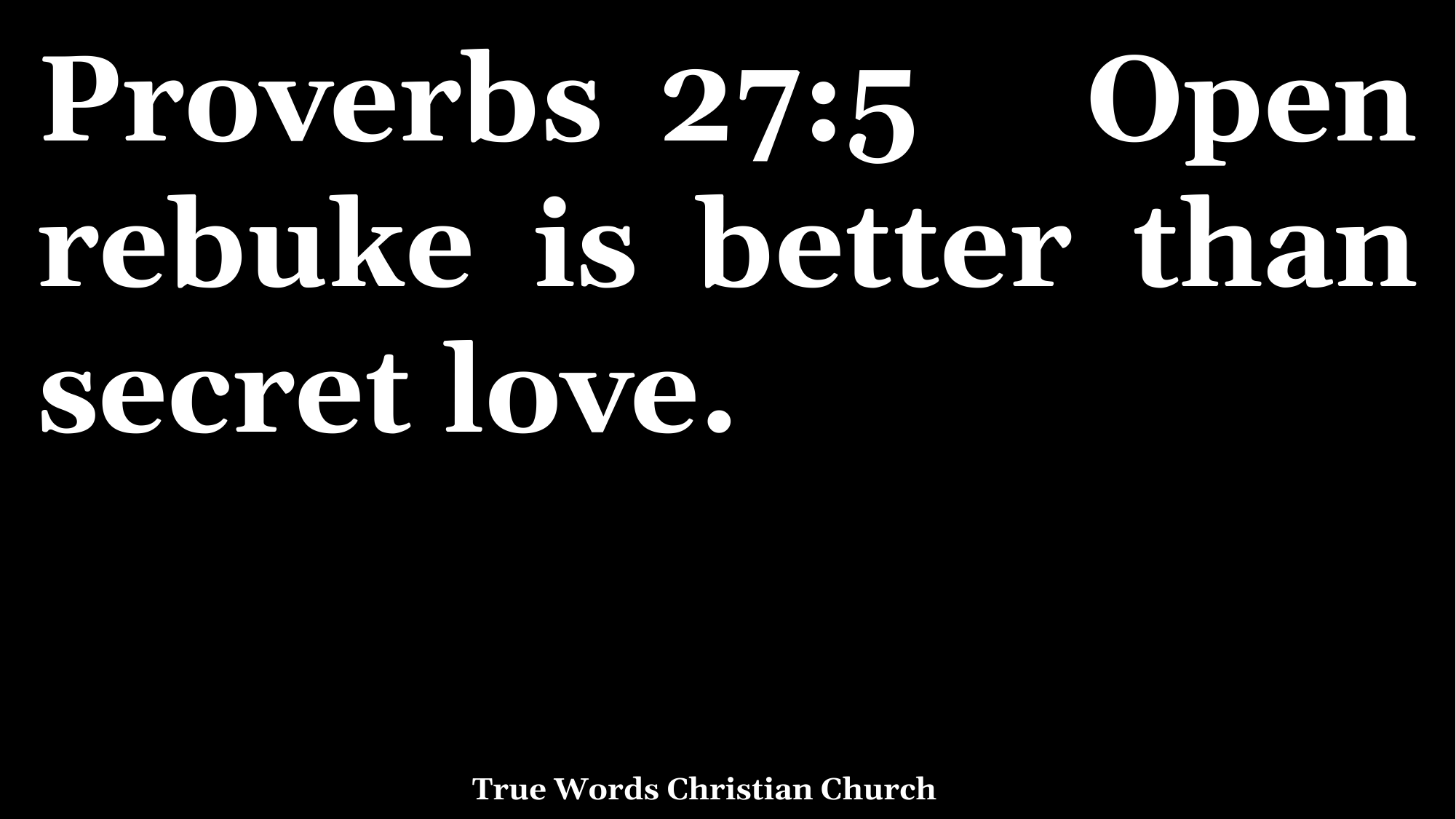

Proverbs 27:5   Open rebuke is better than secret love.
True Words Christian Church